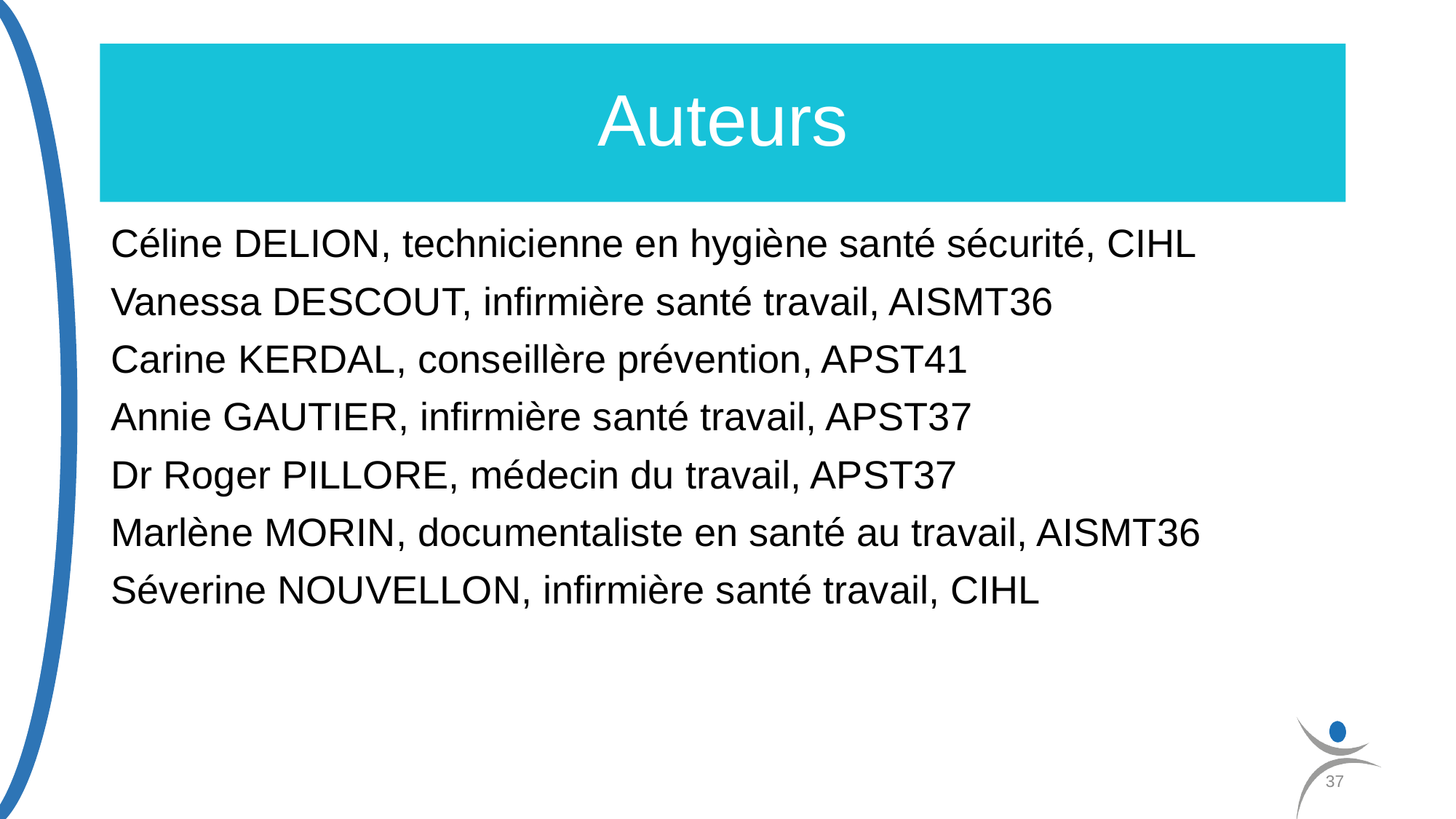

# Auteurs
Céline DELION, technicienne en hygiène santé sécurité, CIHL
Vanessa DESCOUT, infirmière santé travail, AISMT36
Carine KERDAL, conseillère prévention, APST41
Annie GAUTIER, infirmière santé travail, APST37
Dr Roger PILLORE, médecin du travail, APST37
Marlène MORIN, documentaliste en santé au travail, AISMT36
Séverine NOUVELLON, infirmière santé travail, CIHL
37